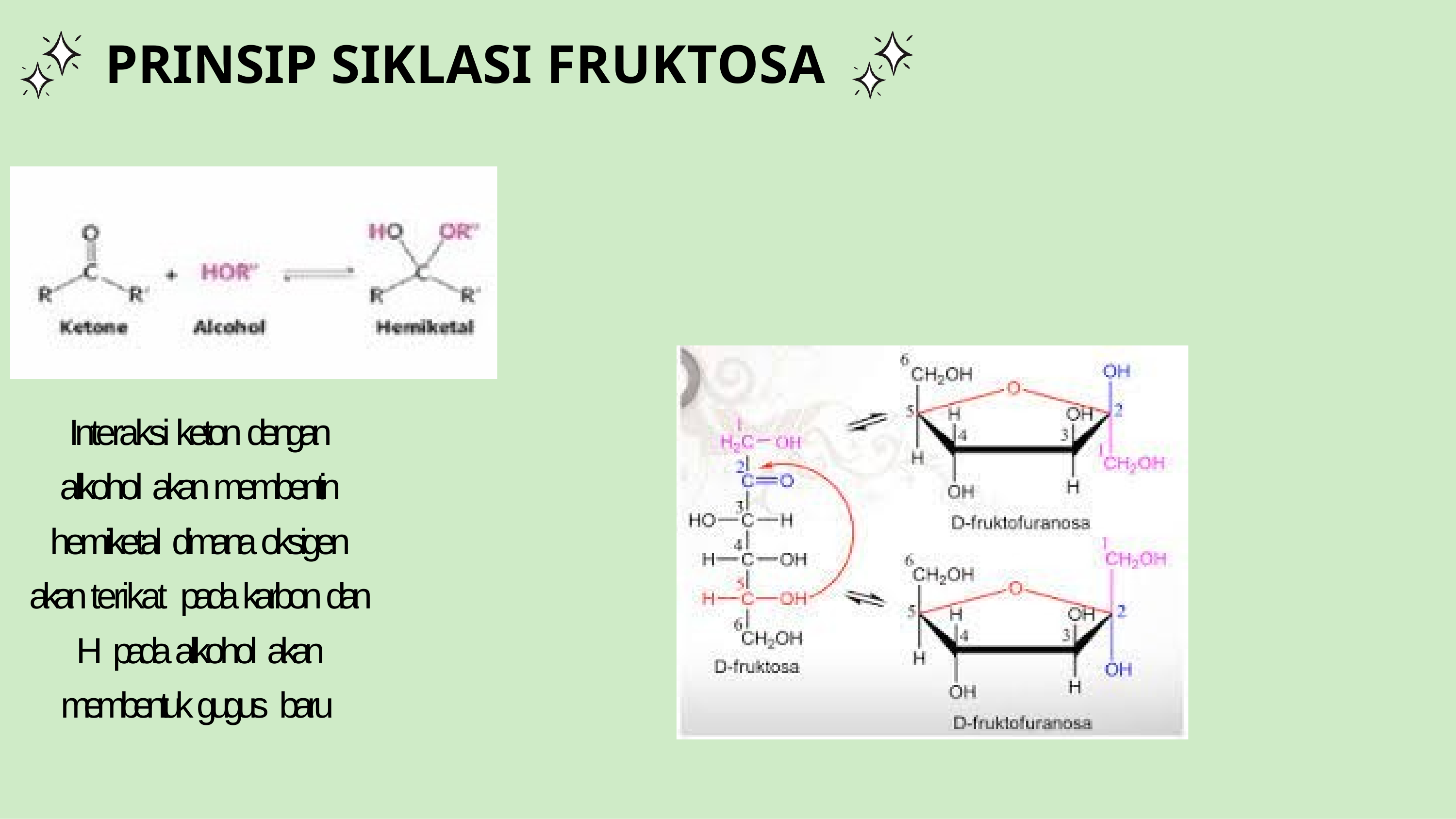

# PRINSIP SIKLASI FRUKTOSA

Interaksi keton dengan alkohol  akan membentin hemiketal  dimana oksigen akan terikat  pada karbon dan H pada alkohol  akan membentuk gugus baru